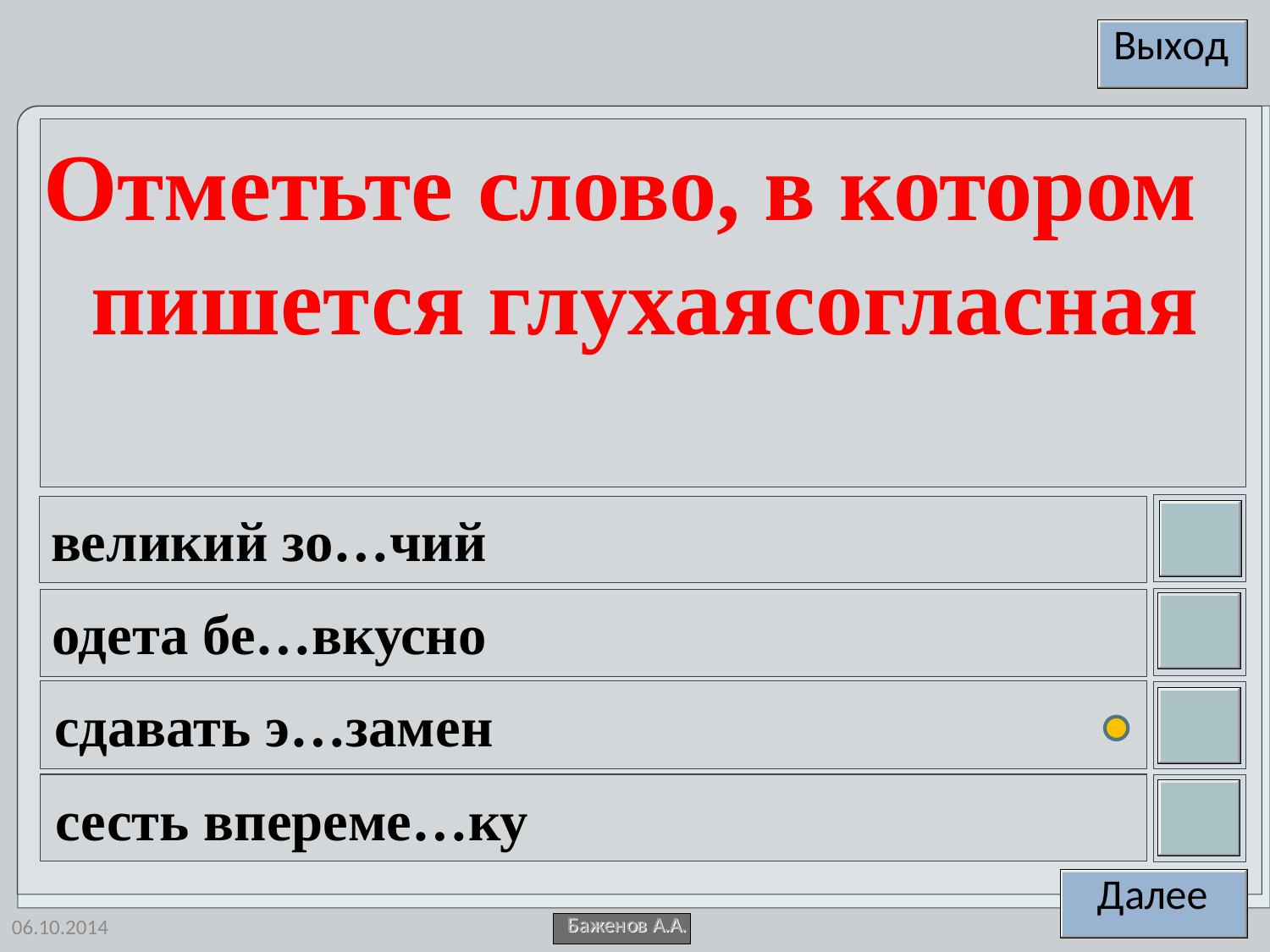

Отметьте слово, в котором пишется глухаясогласная

великий зо…чий

одета бе…вкусно

сдавать э…замен

сесть впереме…ку

06.10.2014